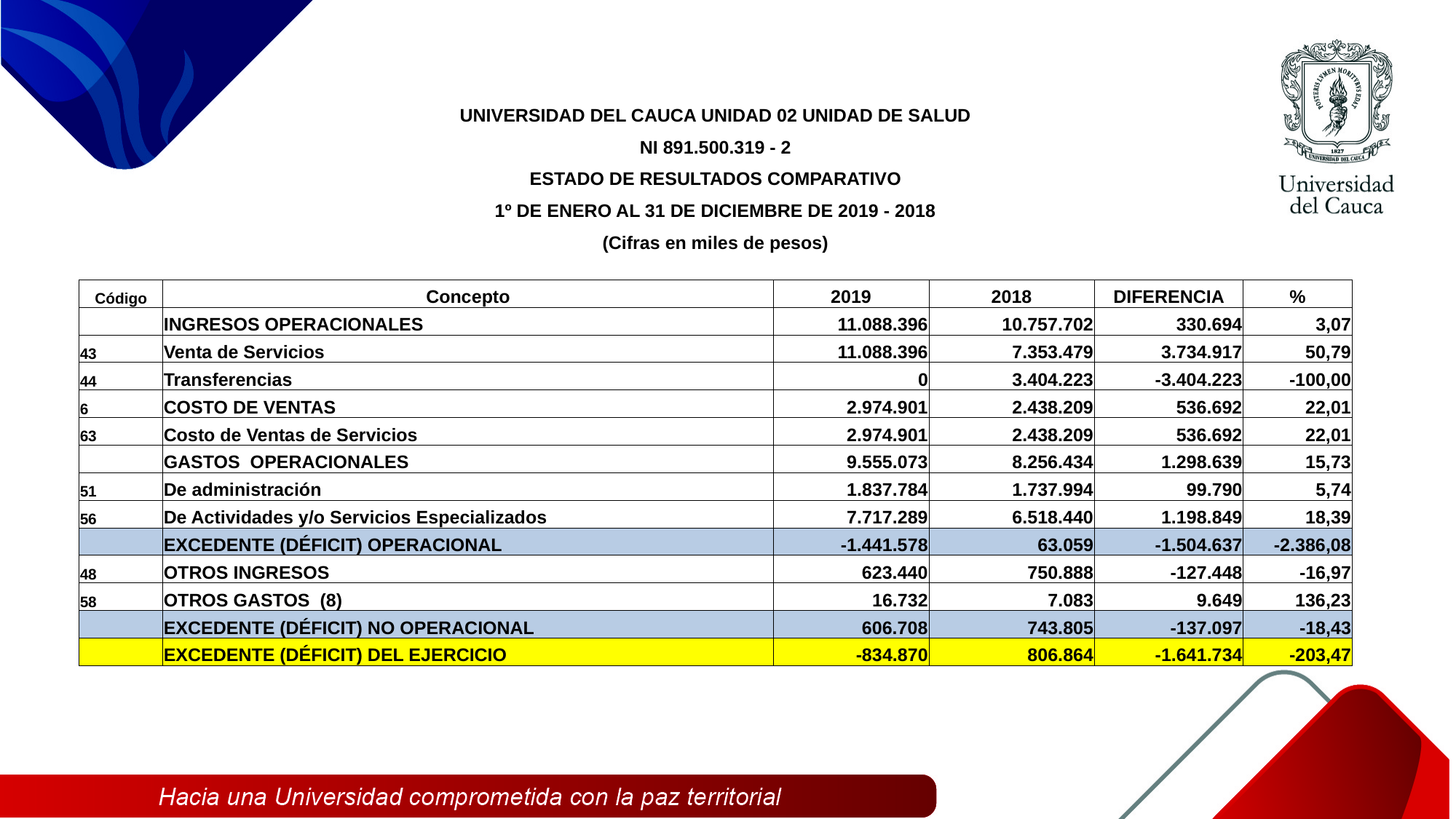

| UNIVERSIDAD DEL CAUCA UNIDAD 02 UNIDAD DE SALUD |  |  |  |  |  |
| --- | --- | --- | --- | --- | --- |
| NI 891.500.319 - 2 |  |  |  |  |  |
| ESTADO DE RESULTADOS COMPARATIVO |  |  |  |  |  |
| 1º DE ENERO AL 31 DE DICIEMBRE DE 2019 - 2018 |  |  |  |  |  |
| (Cifras en miles de pesos) |  |  |  |  |  |
|  |  |  |  |  |  |
| Código | Concepto | 2019 | 2018 | DIFERENCIA | % |
|  | INGRESOS OPERACIONALES | 11.088.396 | 10.757.702 | 330.694 | 3,07 |
| 43 | Venta de Servicios | 11.088.396 | 7.353.479 | 3.734.917 | 50,79 |
| 44 | Transferencias | 0 | 3.404.223 | -3.404.223 | -100,00 |
| 6 | COSTO DE VENTAS | 2.974.901 | 2.438.209 | 536.692 | 22,01 |
| 63 | Costo de Ventas de Servicios | 2.974.901 | 2.438.209 | 536.692 | 22,01 |
|  | GASTOS OPERACIONALES | 9.555.073 | 8.256.434 | 1.298.639 | 15,73 |
| 51 | De administración | 1.837.784 | 1.737.994 | 99.790 | 5,74 |
| 56 | De Actividades y/o Servicios Especializados | 7.717.289 | 6.518.440 | 1.198.849 | 18,39 |
|  | EXCEDENTE (DÉFICIT) OPERACIONAL | -1.441.578 | 63.059 | -1.504.637 | -2.386,08 |
| 48 | OTROS INGRESOS | 623.440 | 750.888 | -127.448 | -16,97 |
| 58 | OTROS GASTOS (8) | 16.732 | 7.083 | 9.649 | 136,23 |
|  | EXCEDENTE (DÉFICIT) NO OPERACIONAL | 606.708 | 743.805 | -137.097 | -18,43 |
|  | EXCEDENTE (DÉFICIT) DEL EJERCICIO | -834.870 | 806.864 | -1.641.734 | -203,47 |